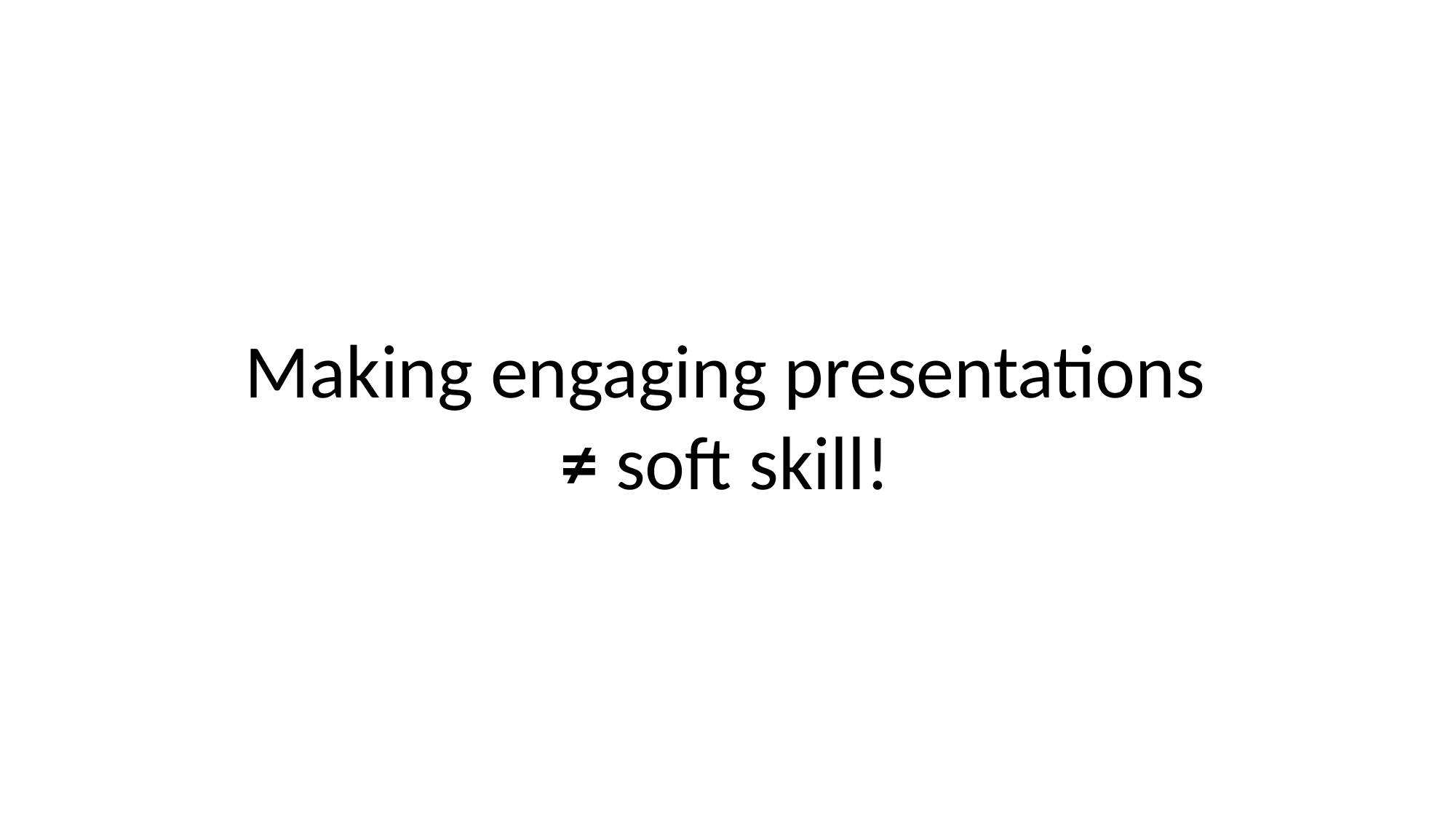

# Making engaging presentations ≠ soft skill!